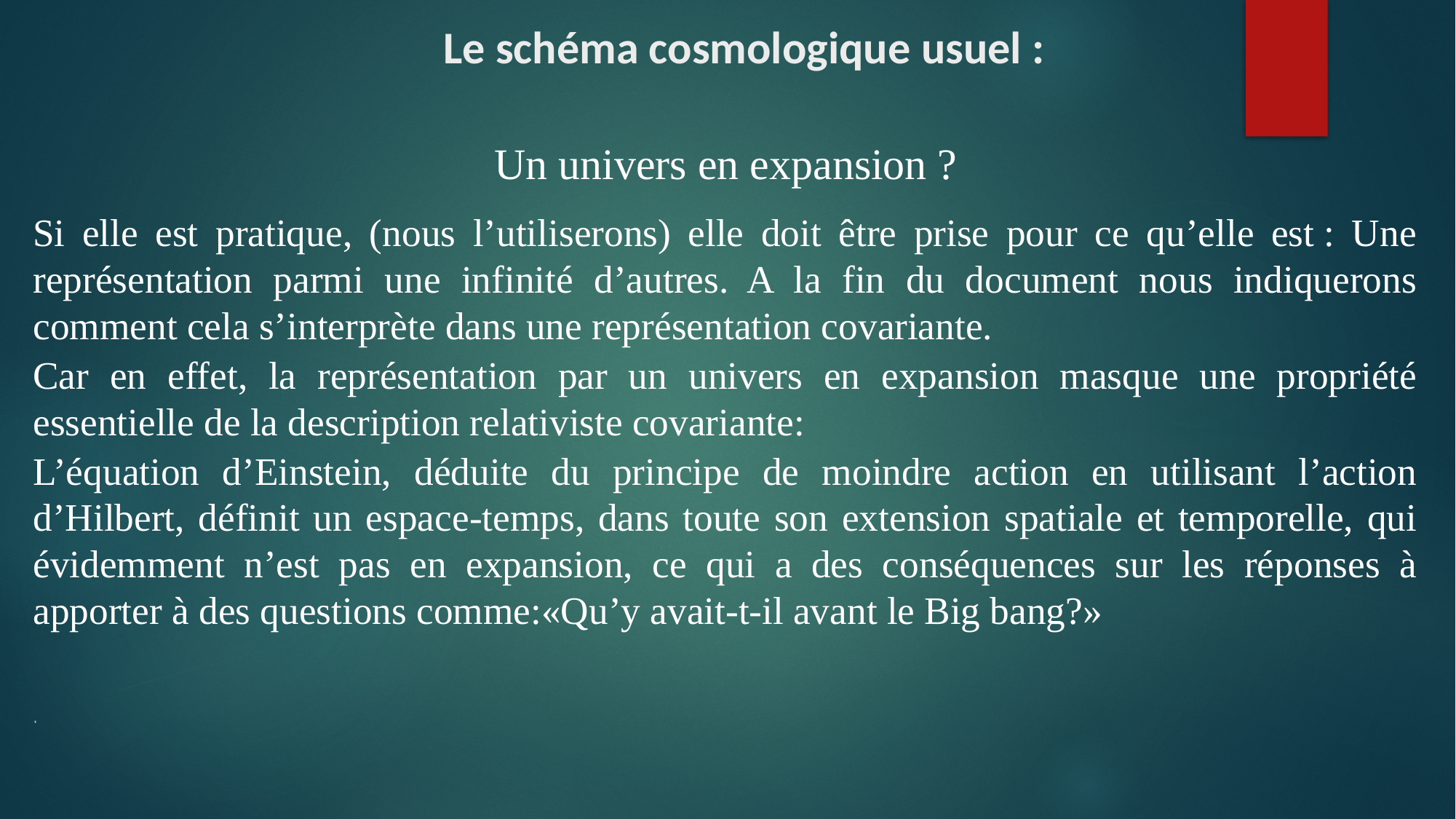

# Le schéma cosmologique usuel :
Un univers en expansion ?
Si elle est pratique, (nous l’utiliserons) elle doit être prise pour ce qu’elle est : Une représentation parmi une infinité d’autres. A la fin du document nous indiquerons comment cela s’interprète dans une représentation covariante.
Car en effet, la représentation par un univers en expansion masque une propriété essentielle de la description relativiste covariante:
L’équation d’Einstein, déduite du principe de moindre action en utilisant l’action d’Hilbert, définit un espace-temps, dans toute son extension spatiale et temporelle, qui évidemment n’est pas en expansion, ce qui a des conséquences sur les réponses à apporter à des questions comme:«Qu’y avait-t-il avant le Big bang?»

 
.